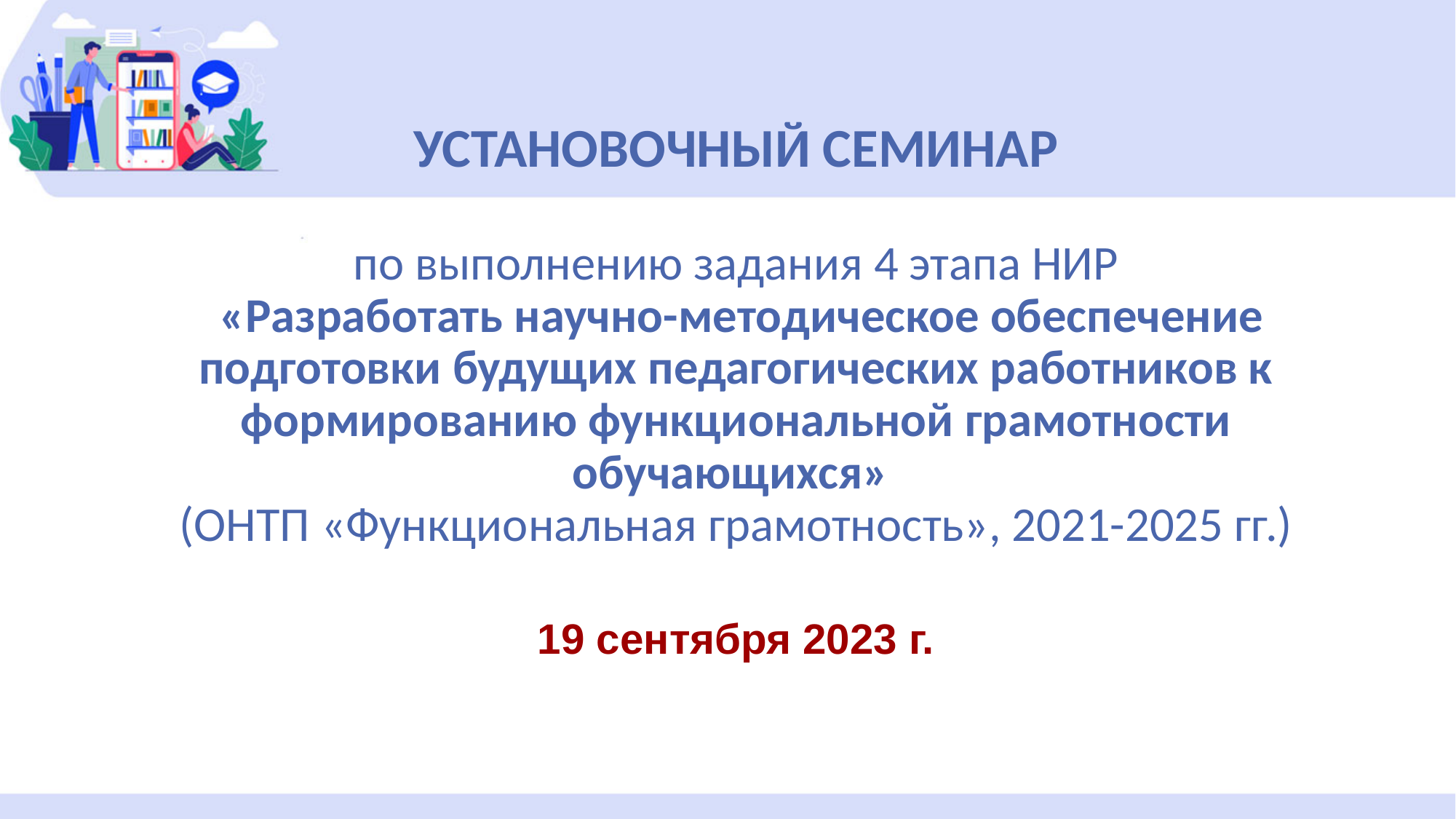

# УСТАНОВОЧНЫЙ СЕМИНАР по выполнению задания 4 этапа НИР «Разработать научно-методическое обеспечение подготовки будущих педагогических работников к формированию функциональной грамотности обучающихся» (ОНТП «Функциональная грамотность», 2021-2025 гг.) 19 сентября 2023 г.